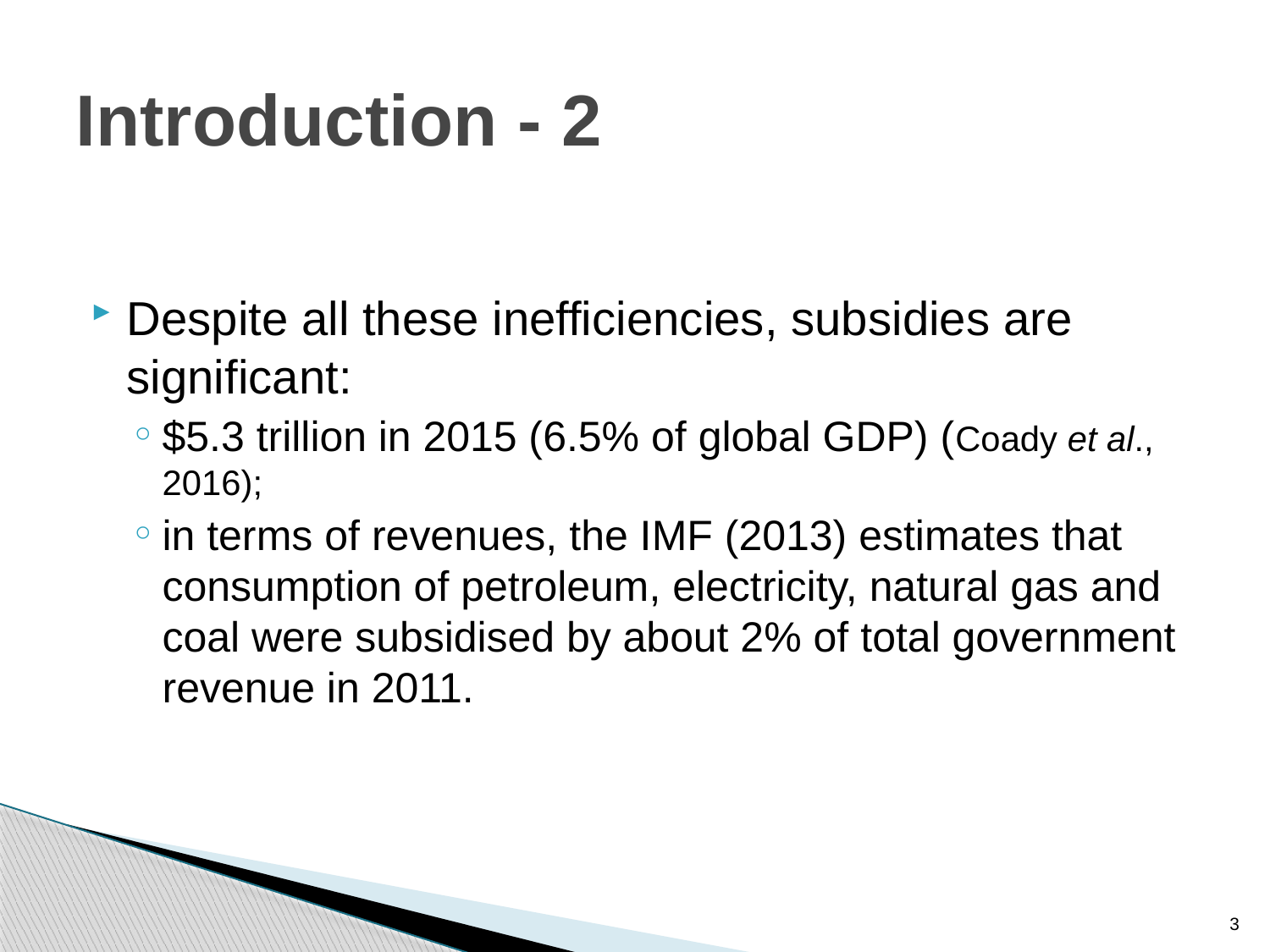

# Introduction - 2
Despite all these inefficiencies, subsidies are significant:
$5.3 trillion in 2015 (6.5% of global GDP) (Coady et al., 2016);
in terms of revenues, the IMF (2013) estimates that consumption of petroleum, electricity, natural gas and coal were subsidised by about 2% of total government revenue in 2011.
3